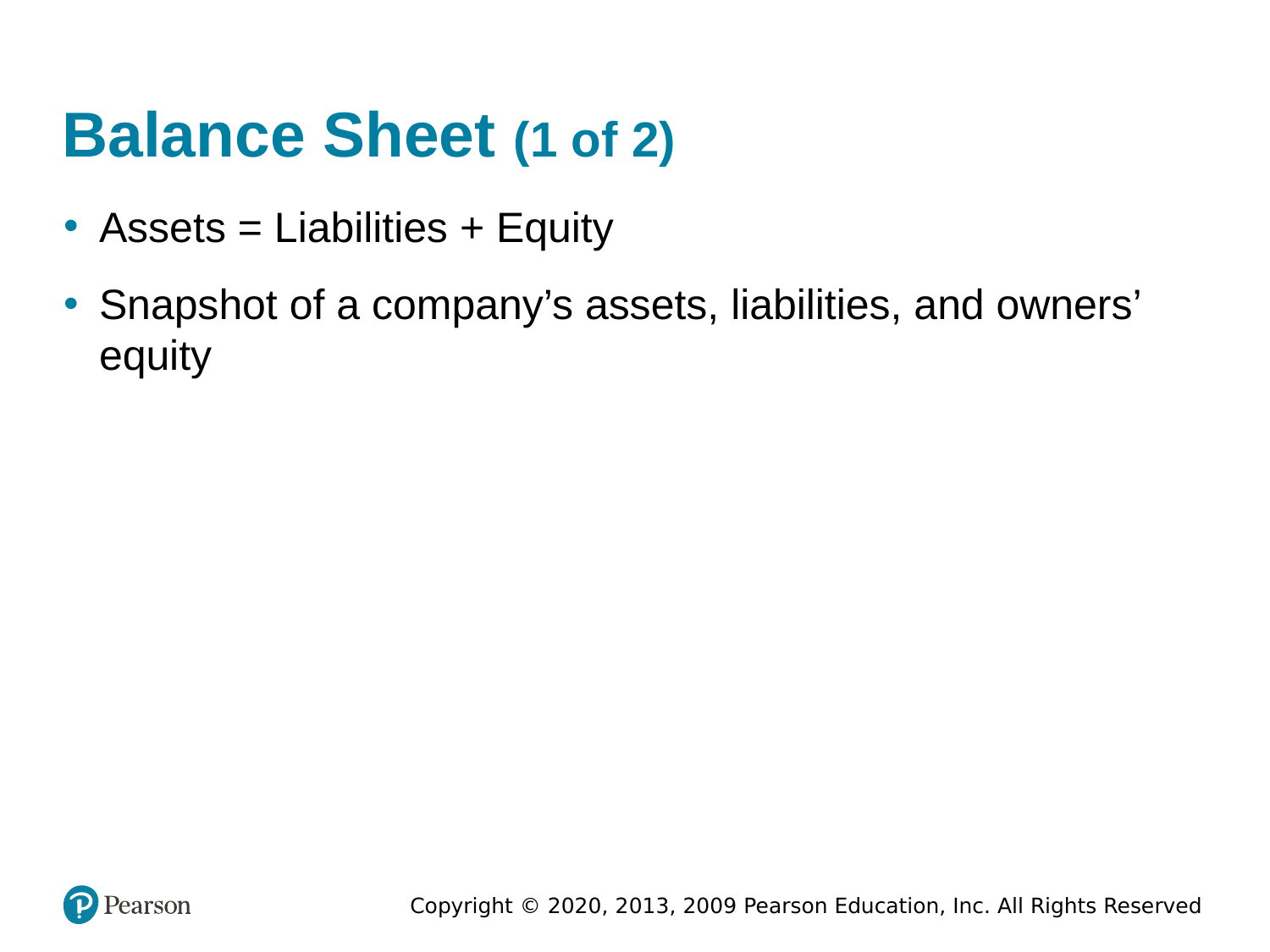

# Balance Sheet (1 of 2)
Assets = Liabilities + Equity
Snapshot of a company’s assets, liabilities, and owners’ equity